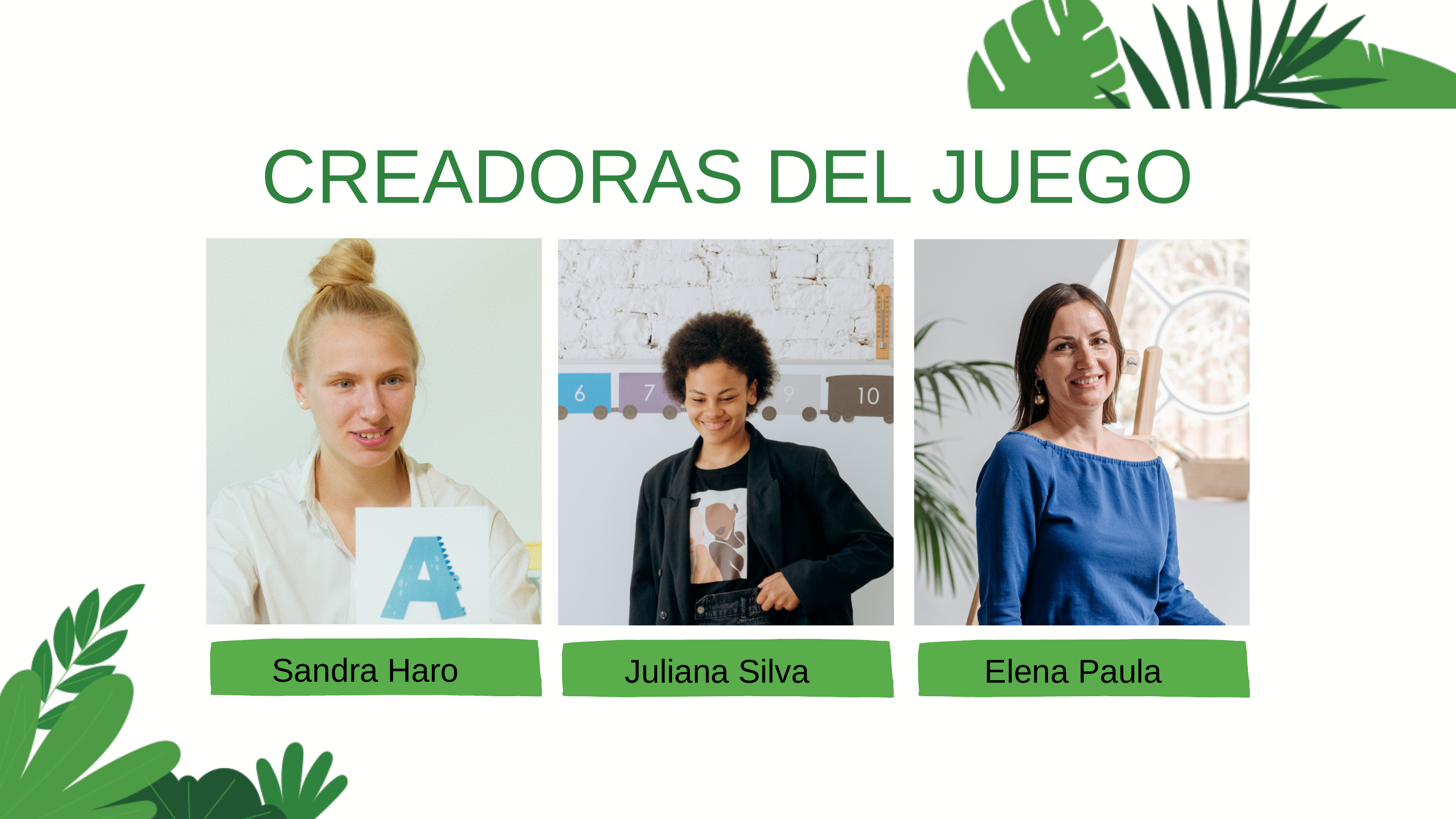

CREADORAS DEL JUEGO

Sandra Haro
Juliana Silva
Elena Paula